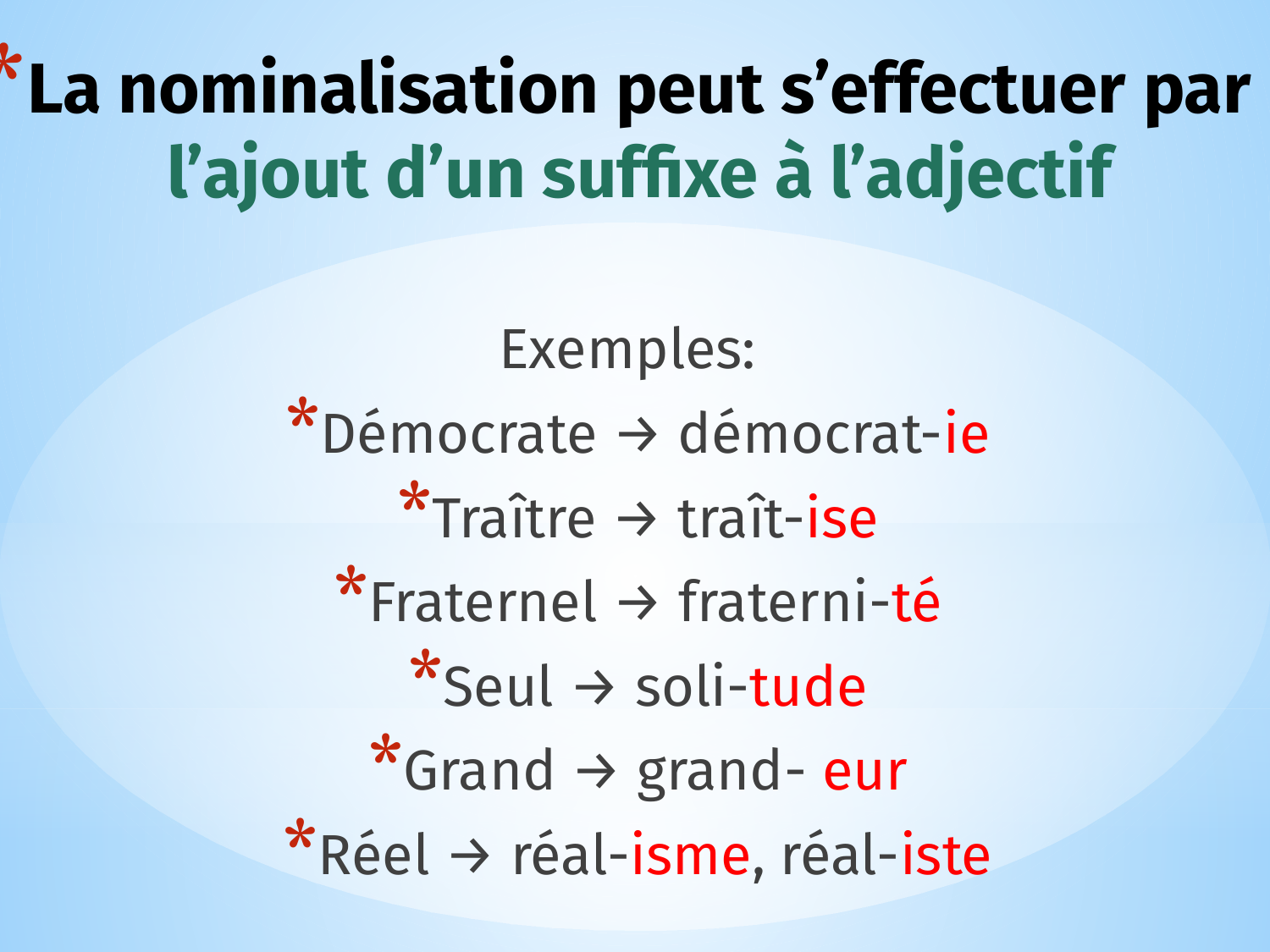

# La nominalisation peut s’effectuer par l’ajout d’un suffixe à l’adjectif
Exemples:
Démocrate → démocrat-ie
Traître → traît-ise
Fraternel → fraterni-té
Seul → soli-tude
Grand → grand- eur
Réel → réal-isme, réal-iste